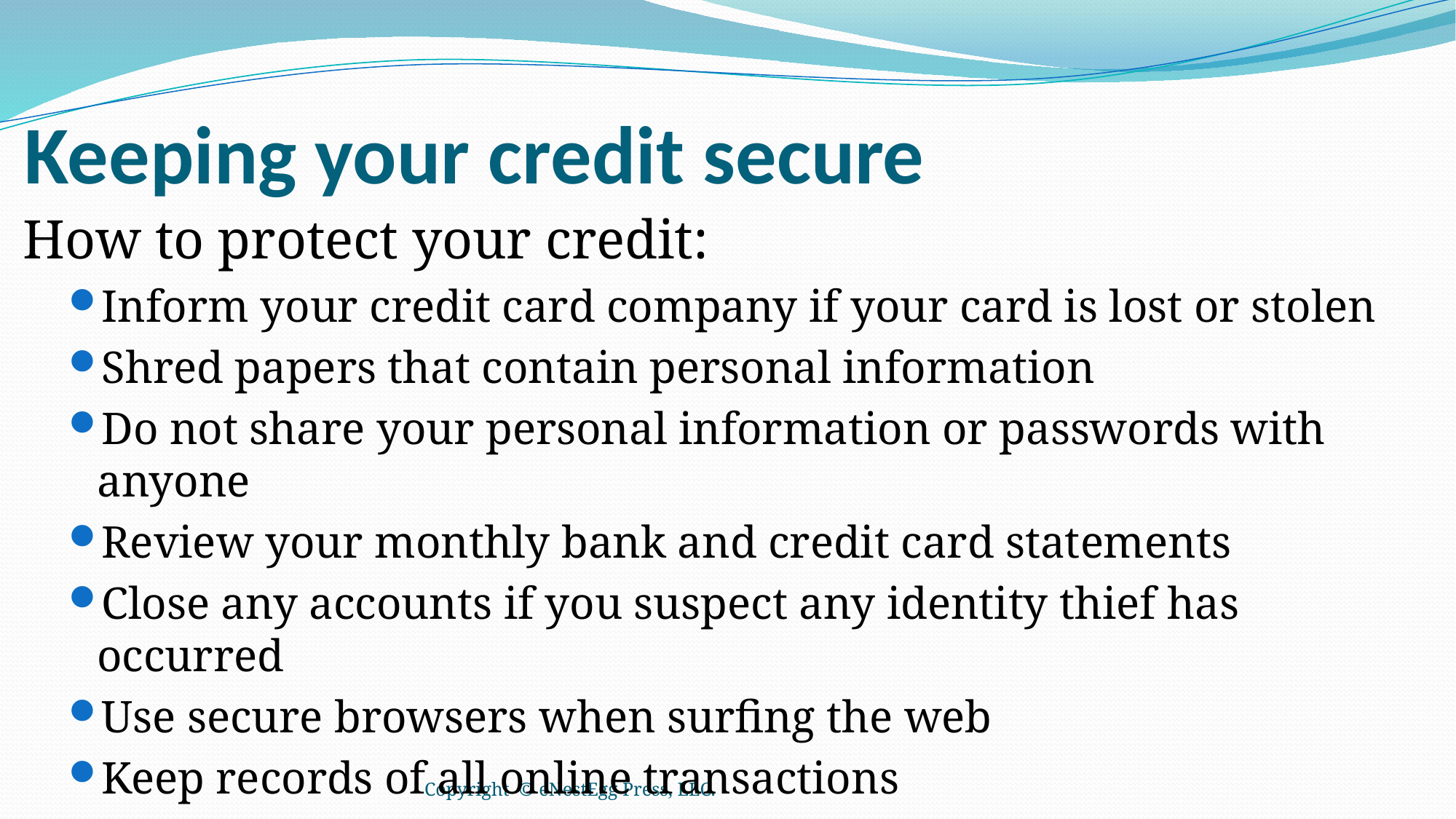

# Keeping your credit secure
How to protect your credit:
Inform your credit card company if your card is lost or stolen
Shred papers that contain personal information
Do not share your personal information or passwords with anyone
Review your monthly bank and credit card statements
Close any accounts if you suspect any identity thief has occurred
Use secure browsers when surfing the web
Keep records of all online transactions

Copyright  © eNestEgg Press, LLC.